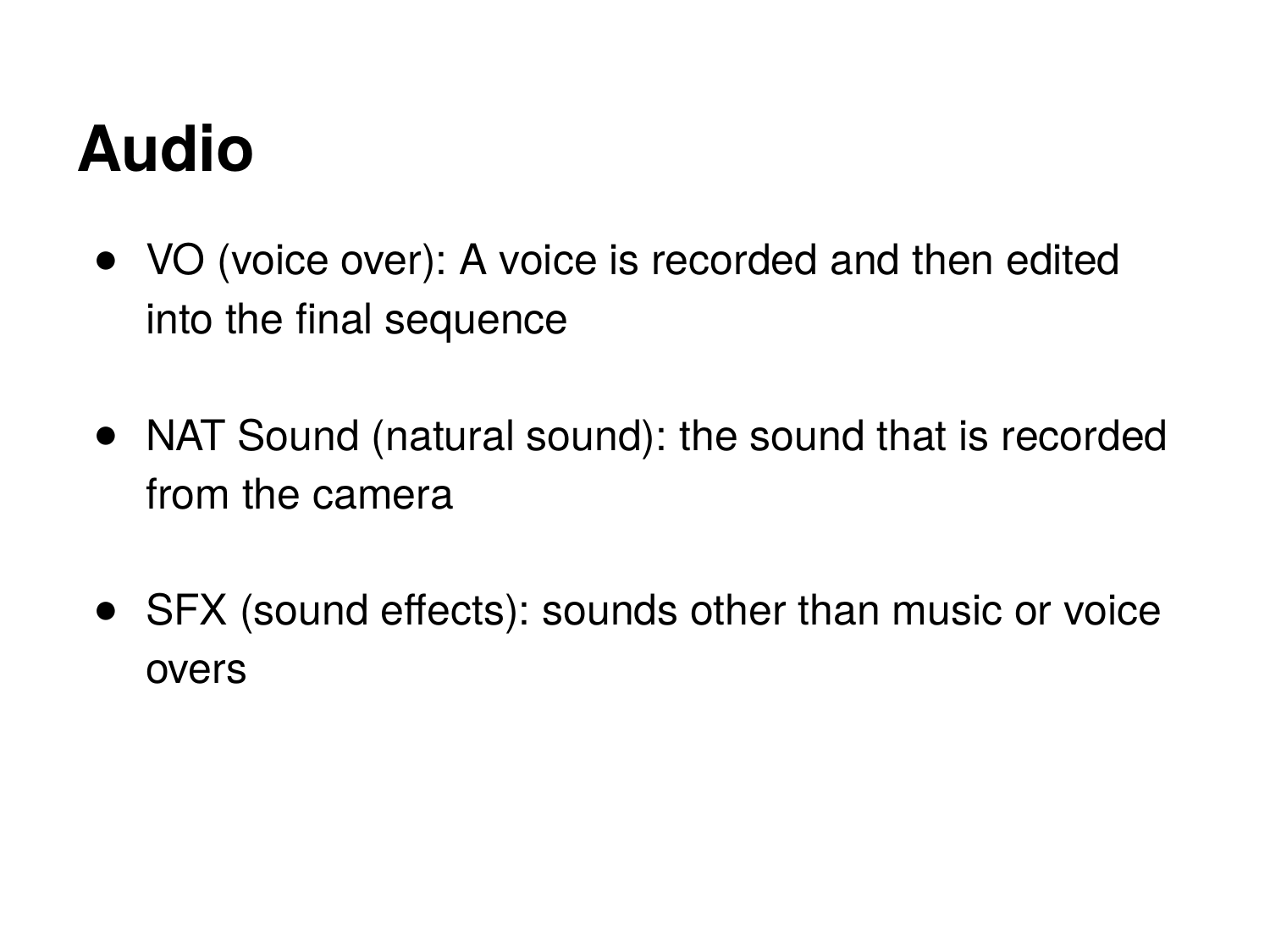

Audio
# VO (voice over): A voice is recorded and then edited into the final sequence

NAT Sound (natural sound): the sound that is recorded from the camera

SFX (sound effects): sounds other than music or voice overs